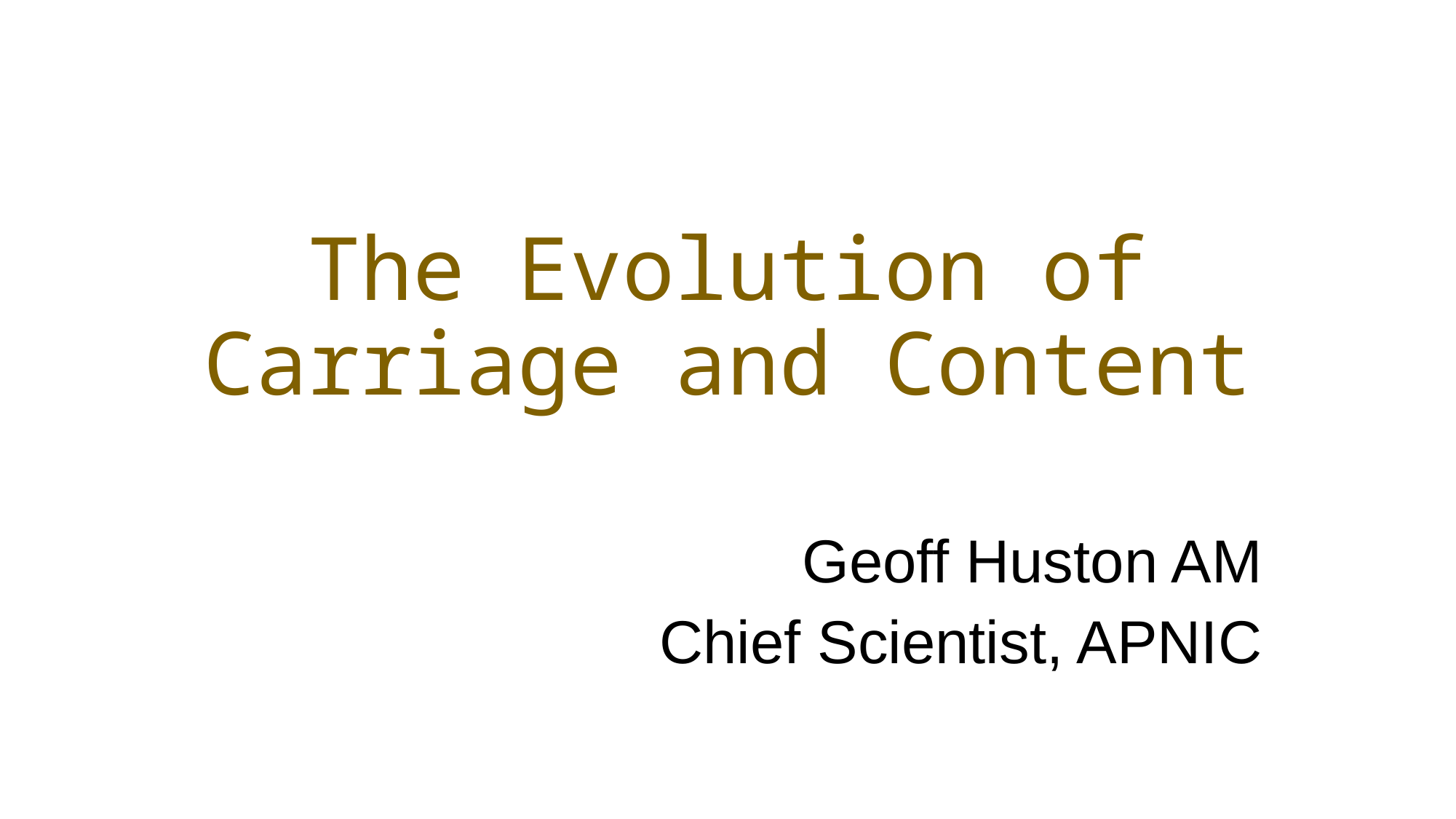

# The Evolution of Carriage and Content
Geoff Huston AM
Chief Scientist, APNIC